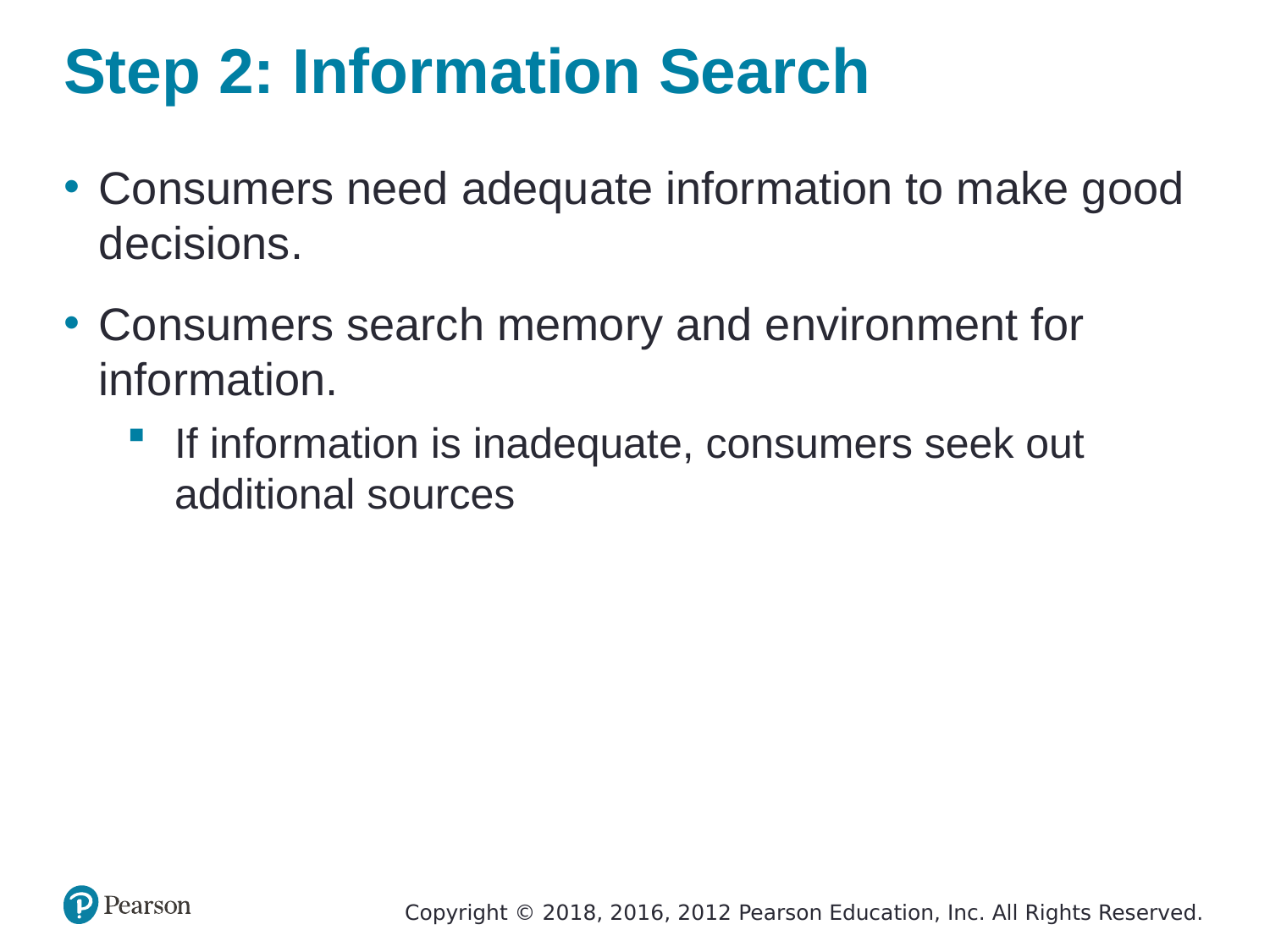

# Step 2: Information Search
Consumers need adequate information to make good decisions.
Consumers search memory and environment for information.
If information is inadequate, consumers seek out additional sources